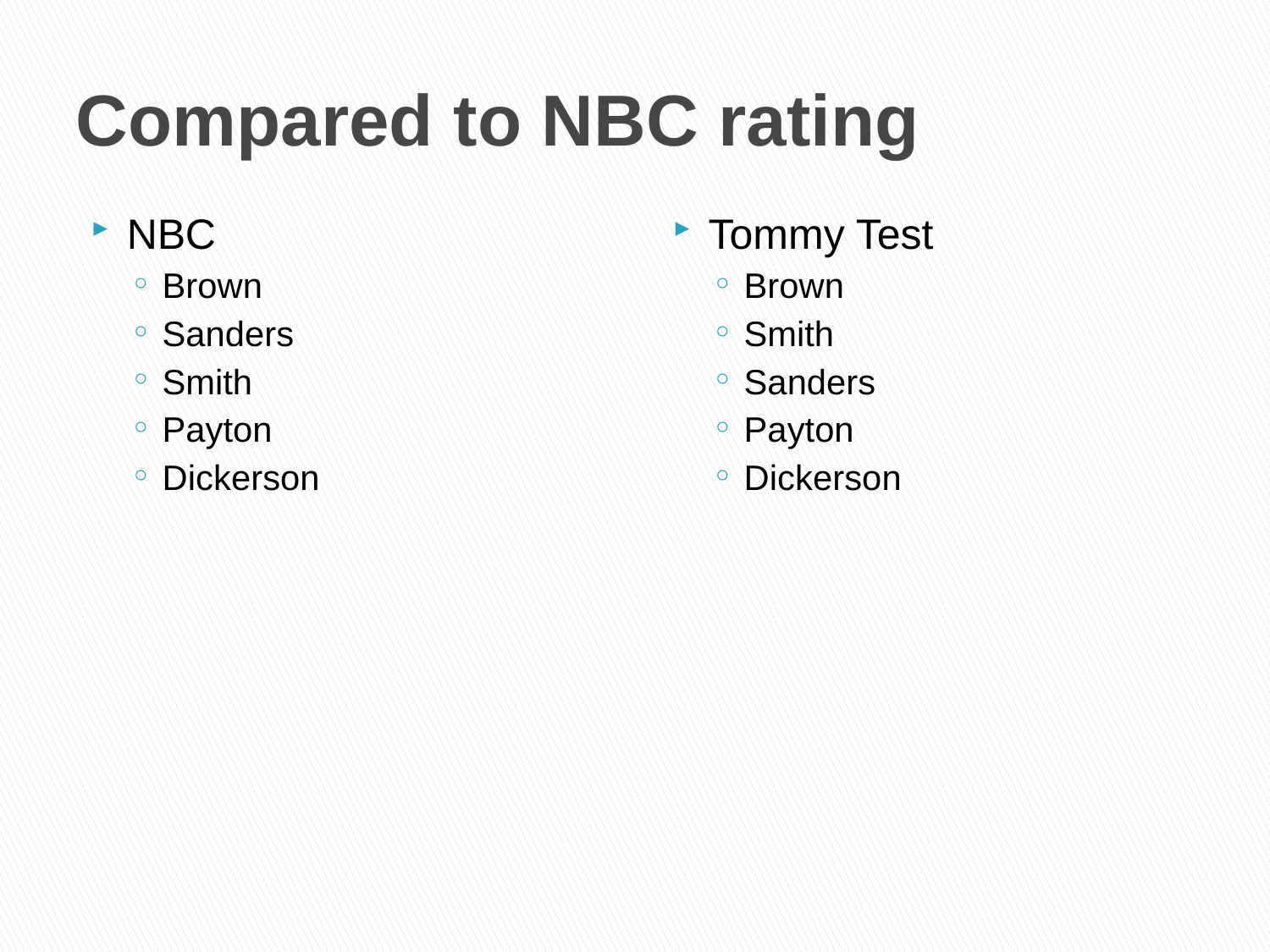

# Compared to NBC rating
NBC
Brown
Sanders
Smith
Payton
Dickerson
Tommy Test
Brown
Smith
Sanders
Payton
Dickerson